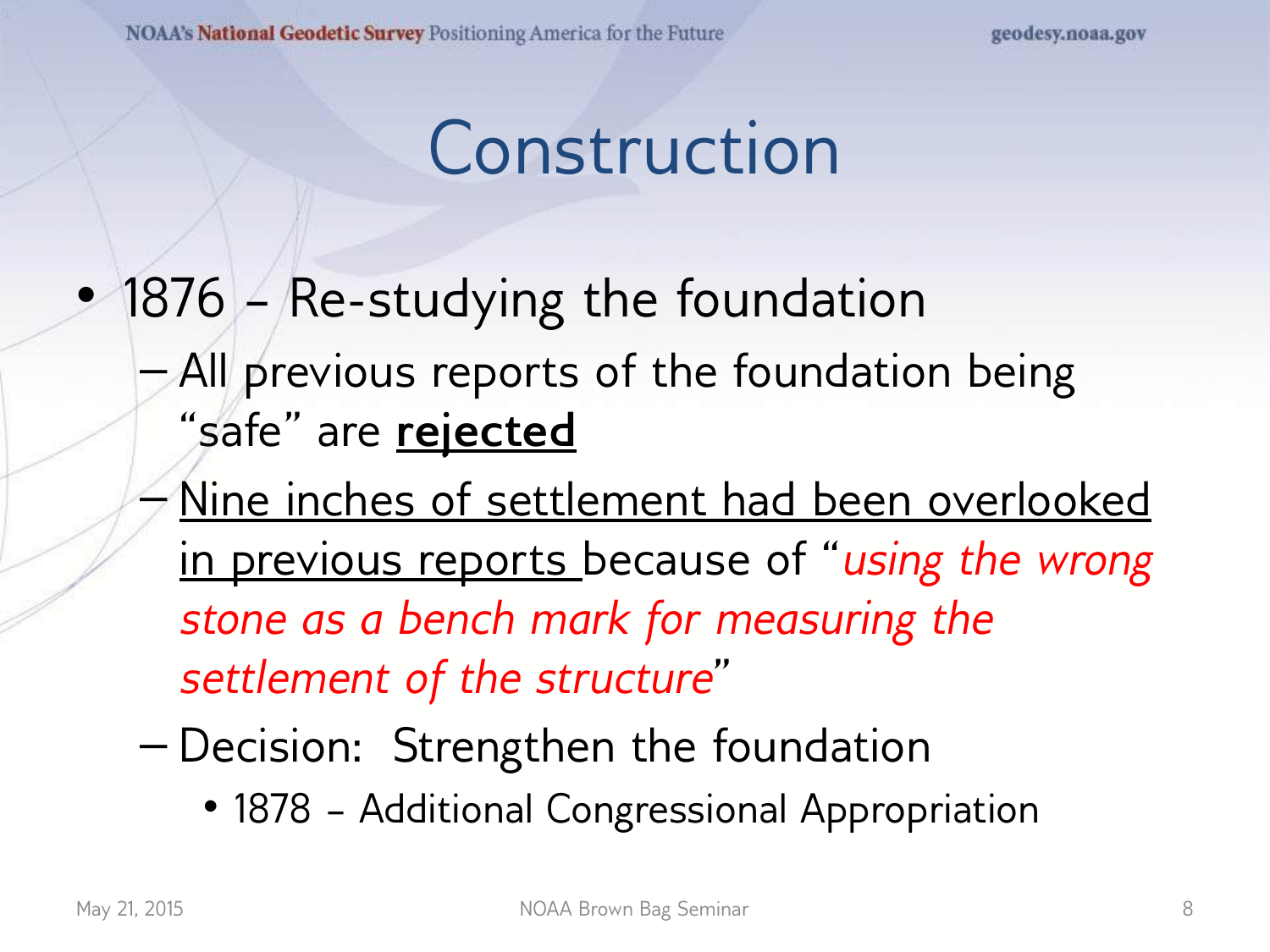

# Construction
1876 – Re-studying the foundation
All previous reports of the foundation being “safe” are rejected
Nine inches of settlement had been overlooked in previous reports because of “using the wrong stone as a bench mark for measuring the settlement of the structure”
Decision:  Strengthen the foundation
1878 – Additional Congressional Appropriation
May 21, 2015
NOAA Brown Bag Seminar
8